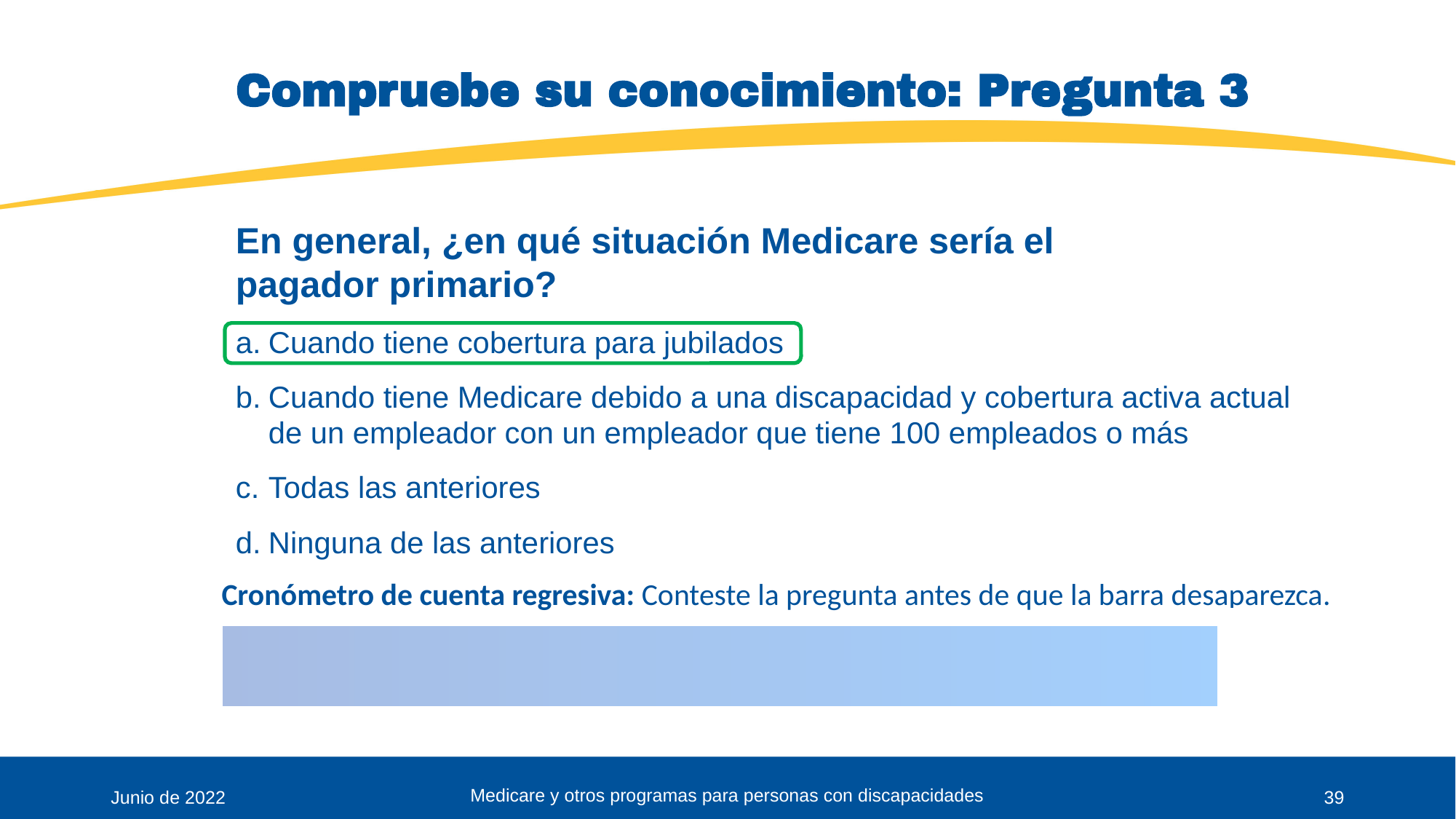

# Compruebe su conocimiento: Pregunta 3
En general, ¿en qué situación Medicare sería el
pagador primario?
Cuando tiene cobertura para jubilados
Cuando tiene Medicare debido a una discapacidad y cobertura activa actual
de un empleador con un empleador que tiene 100 empleados o más
Todas las anteriores
Ninguna de las anteriores

Medicare y otros programas para personas con discapacidades
Junio de 2022
39